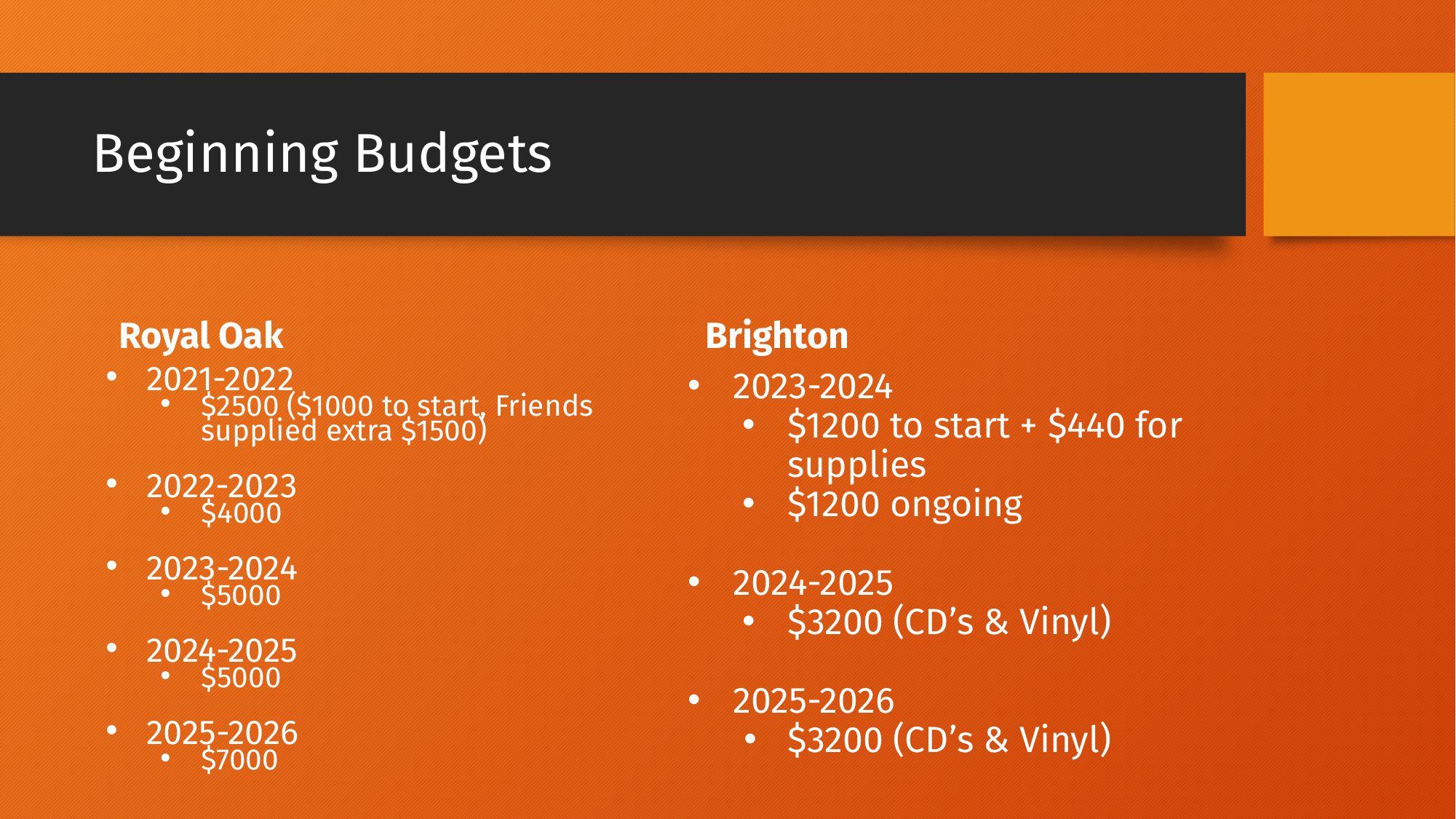

# Beginning Budgets
Royal Oak
Brighton
2021-2022
$2500 ($1000 to start, Friends supplied extra $1500)

2022-2023
$4000

2023-2024
$5000

2024-2025
$5000

2025-2026
$7000
2023-2024
$1200 to start + $440 for supplies
$1200 ongoing

2024-2025
$3200 (CD’s & Vinyl)

2025-2026
$3200 (CD’s & Vinyl)